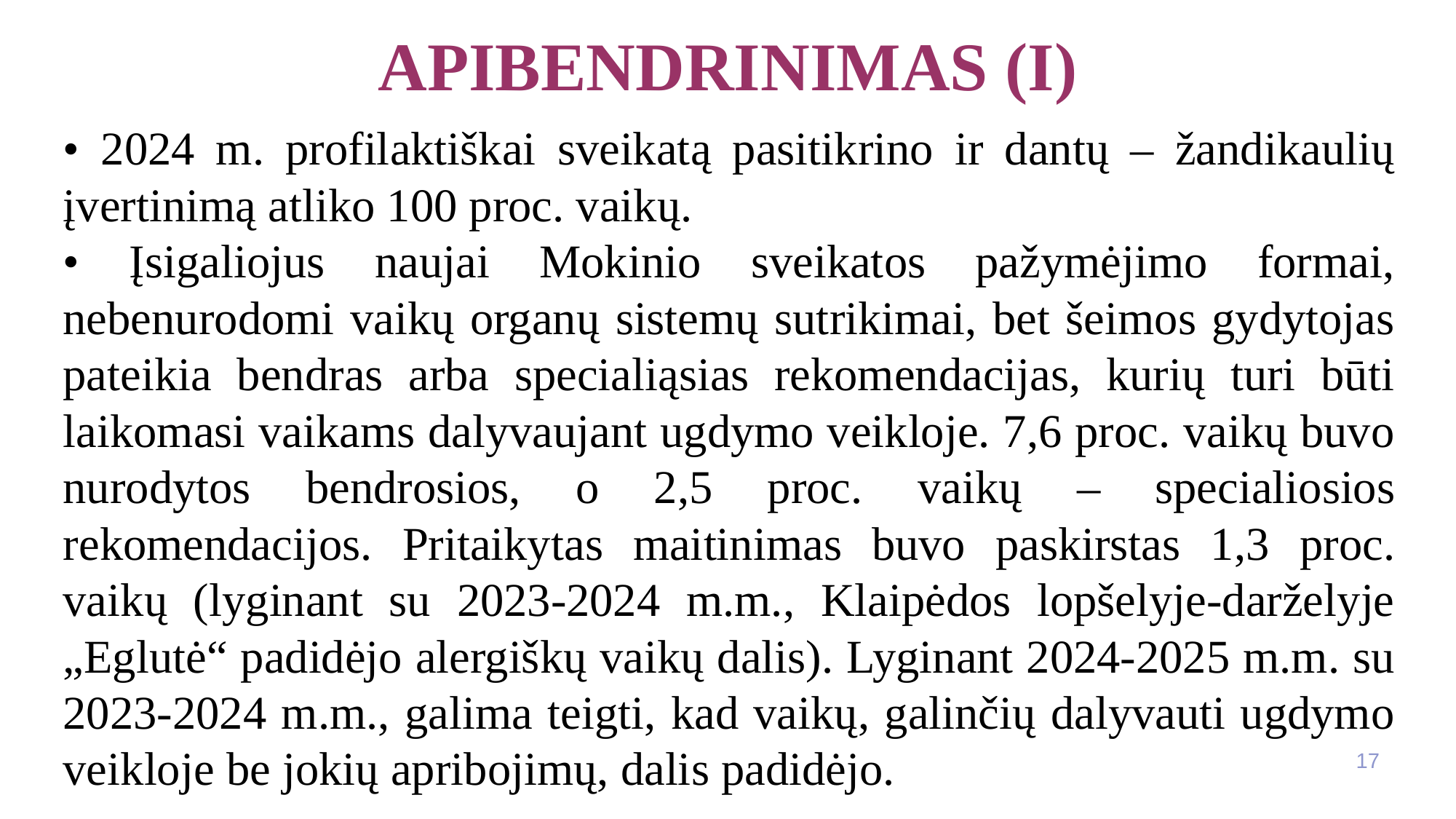

# Apibendrinimas (i)
• 2024 m. profilaktiškai sveikatą pasitikrino ir dantų – žandikaulių įvertinimą atliko 100 proc. vaikų.
• Įsigaliojus naujai Mokinio sveikatos pažymėjimo formai, nebenurodomi vaikų organų sistemų sutrikimai, bet šeimos gydytojas pateikia bendras arba specialiąsias rekomendacijas, kurių turi būti laikomasi vaikams dalyvaujant ugdymo veikloje. 7,6 proc. vaikų buvo nurodytos bendrosios, o 2,5 proc. vaikų – specialiosios rekomendacijos. Pritaikytas maitinimas buvo paskirstas 1,3 proc. vaikų (lyginant su 2023-2024 m.m., Klaipėdos lopšelyje-darželyje „Eglutė“ padidėjo alergiškų vaikų dalis). Lyginant 2024-2025 m.m. su 2023-2024 m.m., galima teigti, kad vaikų, galinčių dalyvauti ugdymo veikloje be jokių apribojimų, dalis padidėjo.
17